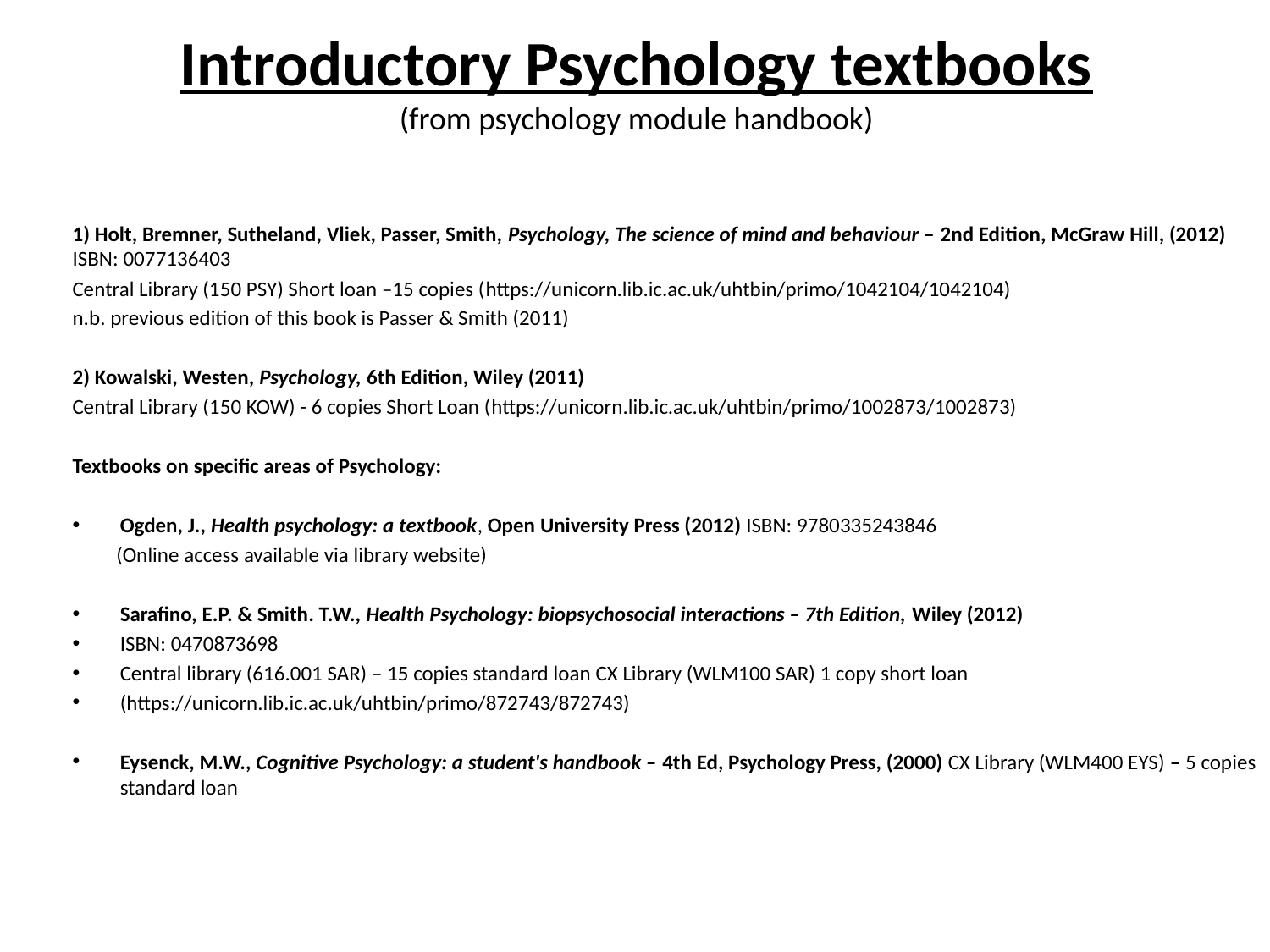

# Introductory Psychology textbooks (from psychology module handbook)

1) Holt, Bremner, Sutheland, Vliek, Passer, Smith, Psychology, The science of mind and behaviour – 2nd Edition, McGraw Hill, (2012) ISBN: 0077136403
Central Library (150 PSY) Short loan –15 copies (https://unicorn.lib.ic.ac.uk/uhtbin/primo/1042104/1042104)
n.b. previous edition of this book is Passer & Smith (2011)

2) Kowalski, Westen, Psychology, 6th Edition, Wiley (2011)
Central Library (150 KOW) - 6 copies Short Loan (https://unicorn.lib.ic.ac.uk/uhtbin/primo/1002873/1002873)

Textbooks on specific areas of Psychology:

Ogden, J., Health psychology: a textbook, Open University Press (2012) ISBN: 9780335243846
         (Online access available via library website)

Sarafino, E.P. & Smith. T.W., Health Psychology: biopsychosocial interactions – 7th Edition, Wiley (2012)
ISBN: 0470873698
Central library (616.001 SAR) – 15 copies standard loan CX Library (WLM100 SAR) 1 copy short loan
(https://unicorn.lib.ic.ac.uk/uhtbin/primo/872743/872743)

Eysenck, M.W., Cognitive Psychology: a student's handbook – 4th Ed, Psychology Press, (2000) CX Library (WLM400 EYS) – 5 copies standard loan